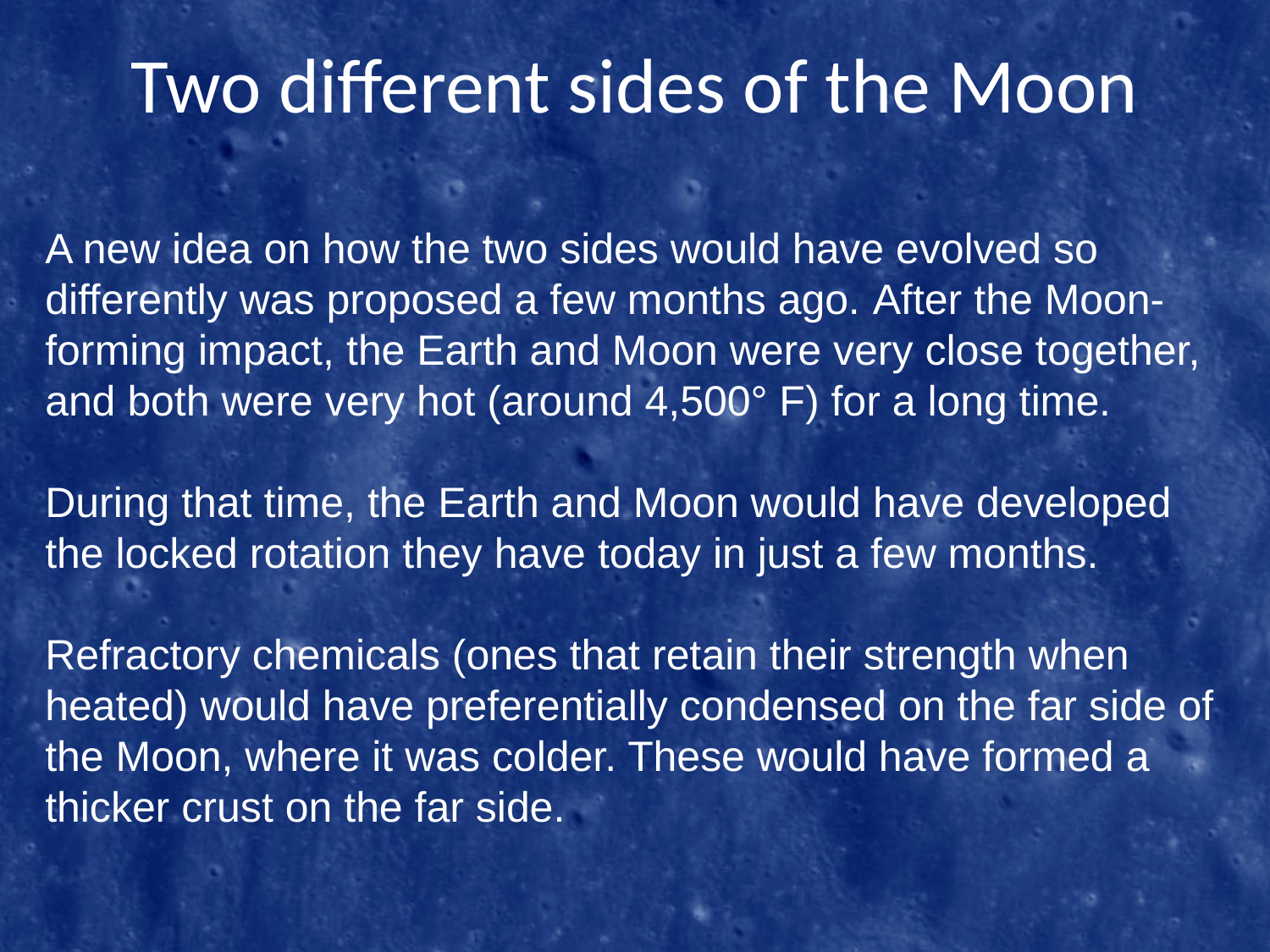

# Two different sides of the Moon
A new idea on how the two sides would have evolved so differently was proposed a few months ago. After the Moon-forming impact, the Earth and Moon were very close together, and both were very hot (around 4,500° F) for a long time.

During that time, the Earth and Moon would have developed the locked rotation they have today in just a few months.

Refractory chemicals (ones that retain their strength when heated) would have preferentially condensed on the far side of the Moon, where it was colder. These would have formed a thicker crust on the far side.